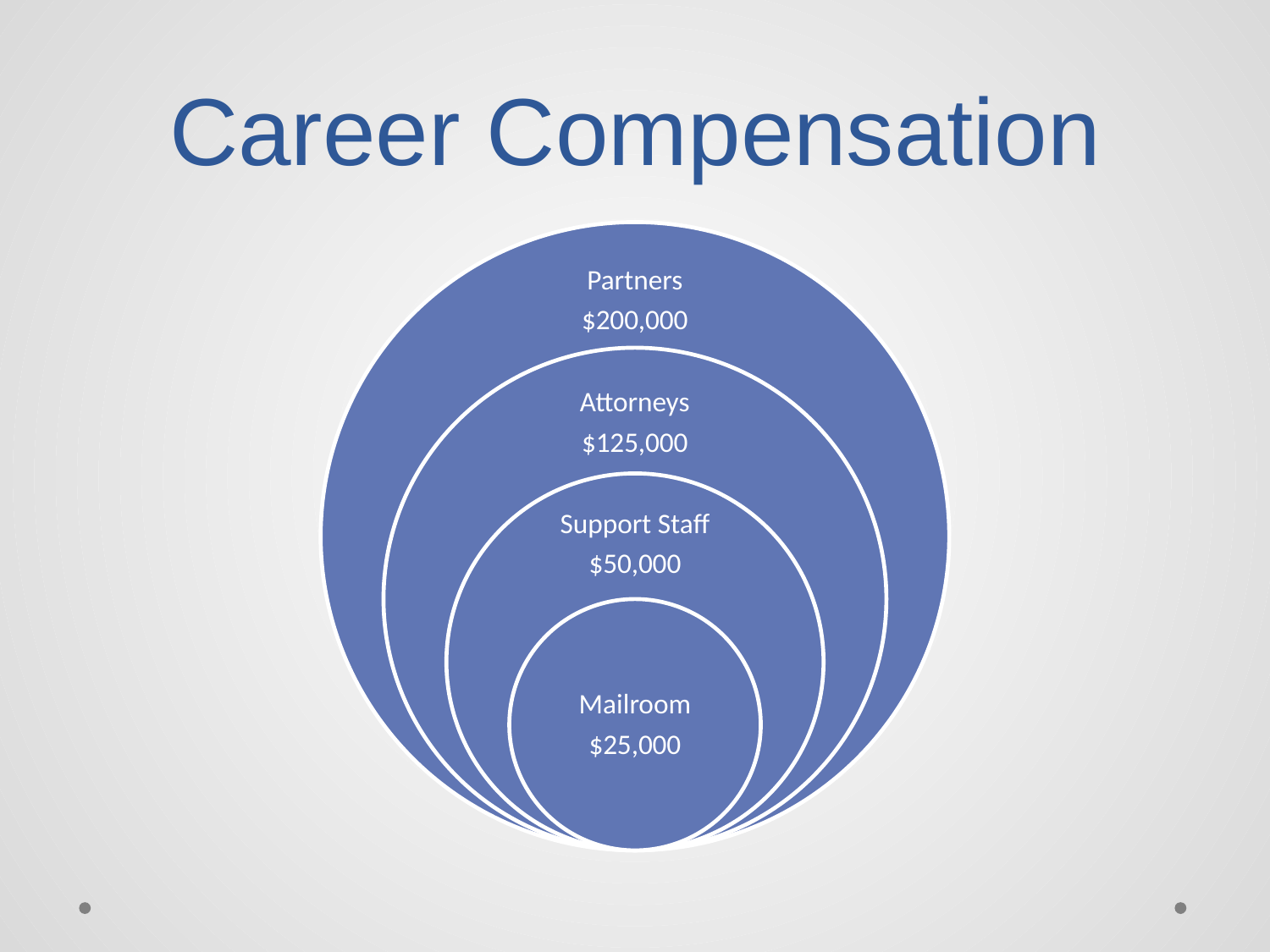

# Career Compensation
Partners
$200,000
Attorneys
$125,000
Support Staff
$50,000
Mailroom
$25,000